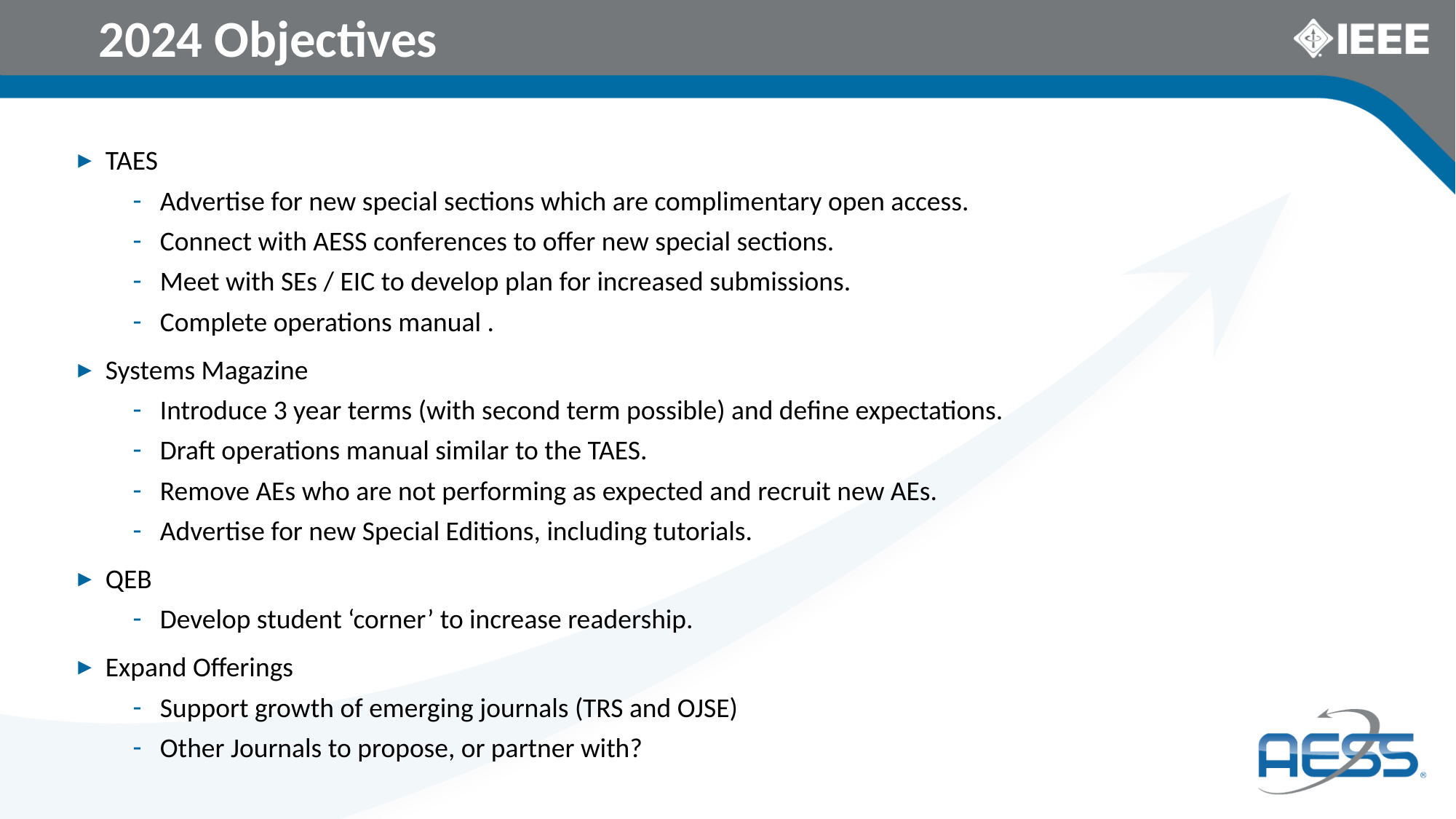

# 2024 Objectives
TAES
Advertise for new special sections which are complimentary open access.
Connect with AESS conferences to offer new special sections.
Meet with SEs / EIC to develop plan for increased submissions.
Complete operations manual .
Systems Magazine
Introduce 3 year terms (with second term possible) and define expectations.
Draft operations manual similar to the TAES.
Remove AEs who are not performing as expected and recruit new AEs.
Advertise for new Special Editions, including tutorials.
QEB
Develop student ‘corner’ to increase readership.
Expand Offerings
Support growth of emerging journals (TRS and OJSE)
Other Journals to propose, or partner with?